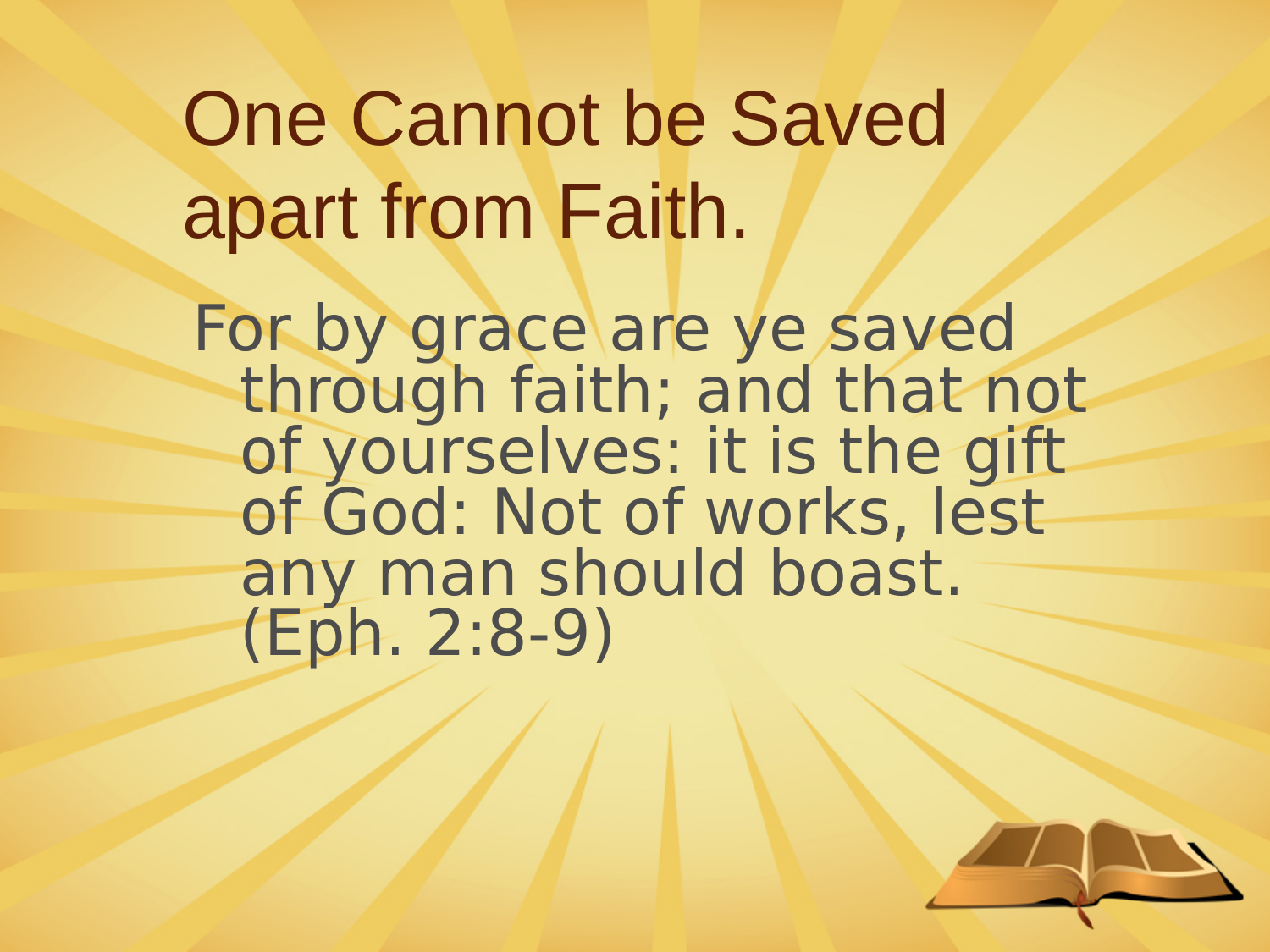

# One Cannot be Saved apart from Faith.
For by grace are ye saved through faith; and that not of yourselves: it is the gift of God: Not of works, lest any man should boast. (Eph. 2:8-9)